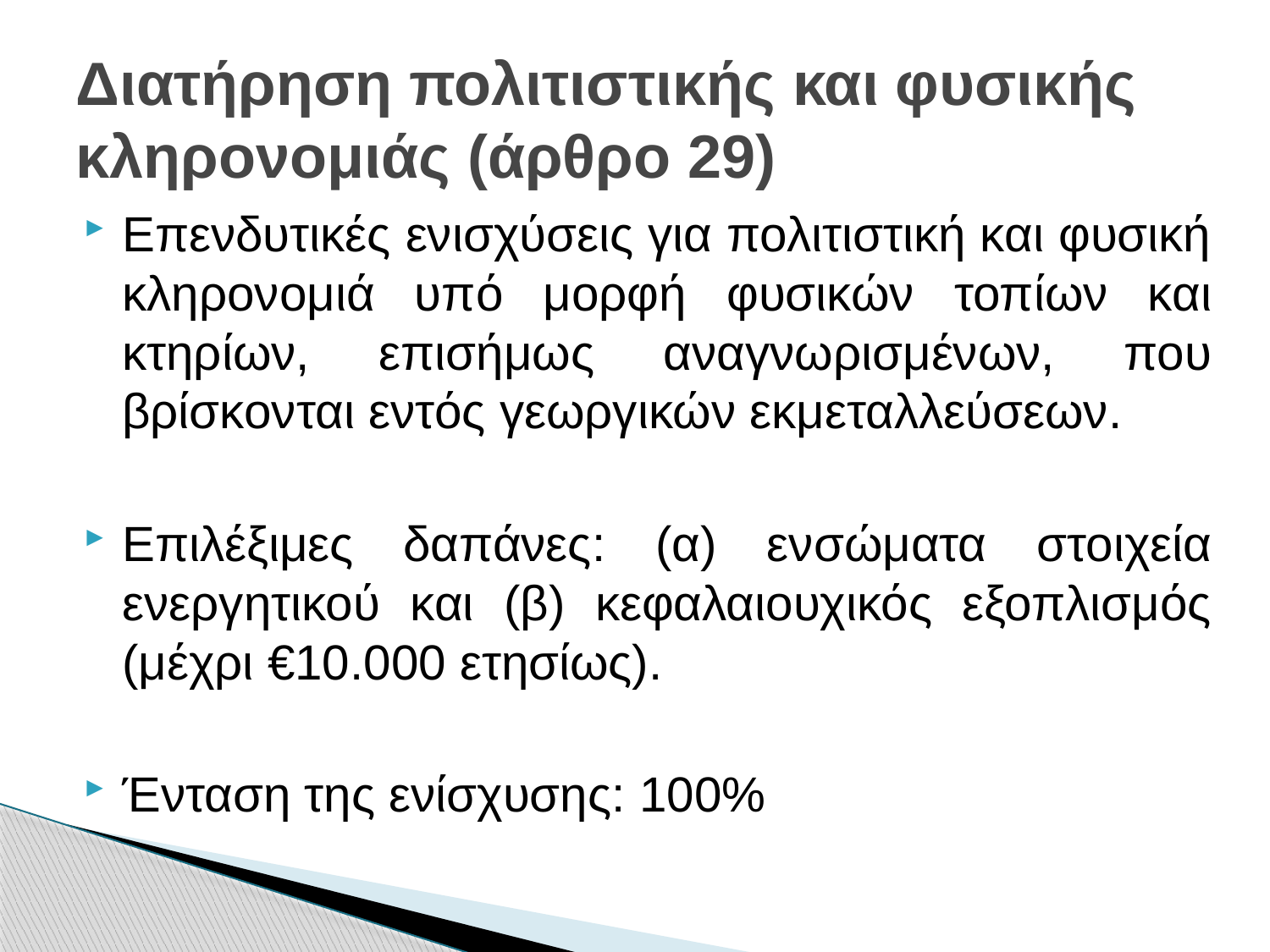

# Διατήρηση πολιτιστικής και φυσικής κληρονομιάς (άρθρο 29)
Επενδυτικές ενισχύσεις για πολιτιστική και φυσική κληρονομιά υπό μορφή φυσικών τοπίων και κτηρίων, επισήμως αναγνωρισμένων, που βρίσκονται εντός γεωργικών εκμεταλλεύσεων.

Επιλέξιμες δαπάνες: (α) ενσώματα στοιχεία ενεργητικού και (β) κεφαλαιουχικός εξοπλισμός (μέχρι €10.000 ετησίως).

Ένταση της ενίσχυσης: 100%